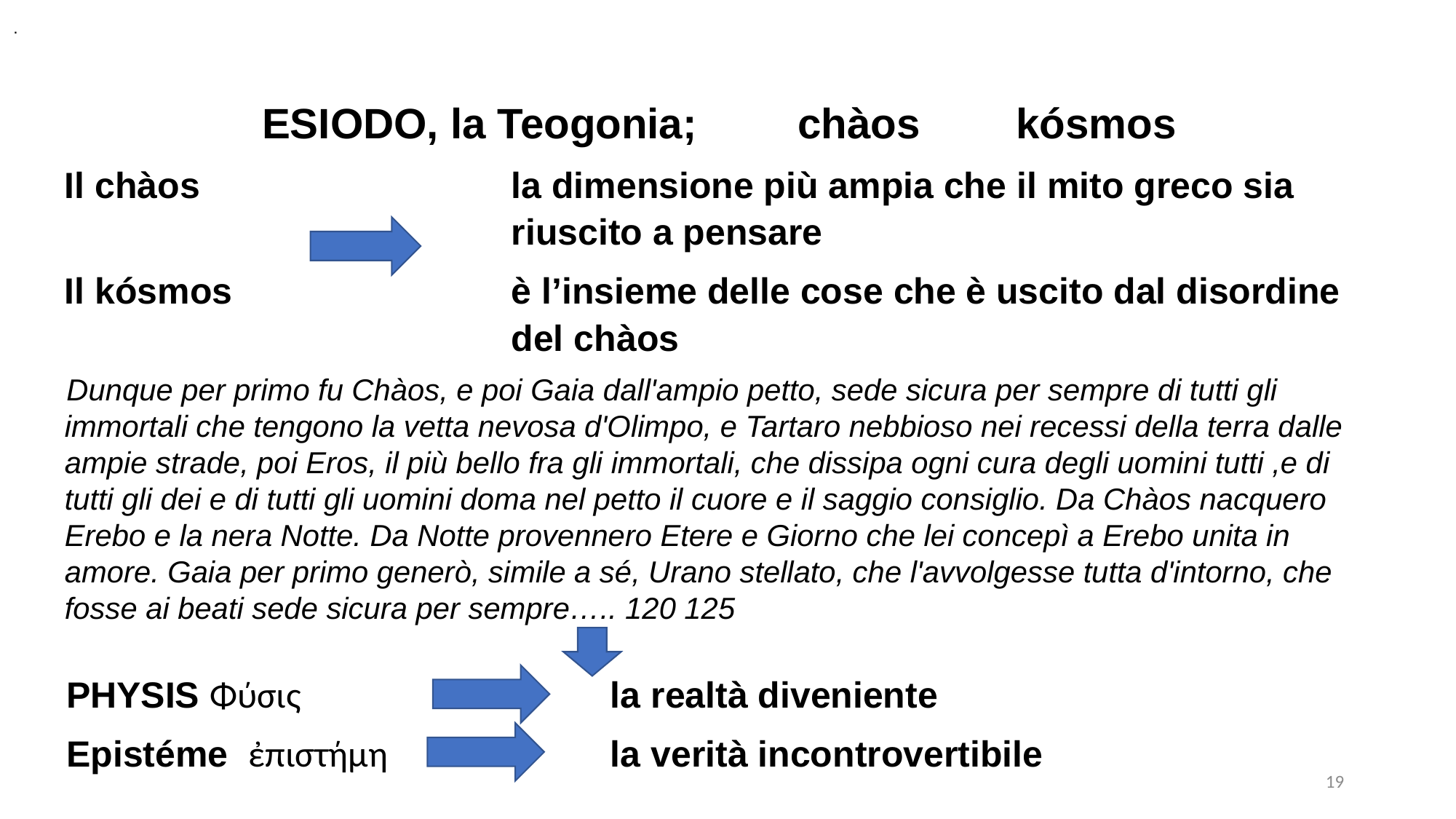

.

 ESIODO, la Teogonia; 	chàos 	kósmos
Il chàos 			 la dimensione più ampia che il mito greco sia 				 riuscito a pensare
Il kósmos 			 è l’insieme delle cose che è uscito dal disordine 				 del chàos
Dunque per primo fu Chàos, e poi Gaia dall'ampio petto, sede sicura per sempre di tutti gli immortali che tengono la vetta nevosa d'Olimpo, e Tartaro nebbioso nei recessi della terra dalle ampie strade, poi Eros, il più bello fra gli immortali, che dissipa ogni cura degli uomini tutti ,e di tutti gli dei e di tutti gli uomini doma nel petto il cuore e il saggio consiglio. Da Chàos nacquero Erebo e la nera Notte. Da Notte provennero Etere e Giorno che lei concepì a Erebo unita in amore. Gaia per primo generò, simile a sé, Urano stellato, che l'avvolgesse tutta d'intorno, che fosse ai beati sede sicura per sempre….. 120 125

PHYSIS Φύσις			la realtà diveniente
Epistéme  ἐπιστήμη			la verità incontrovertibile

19